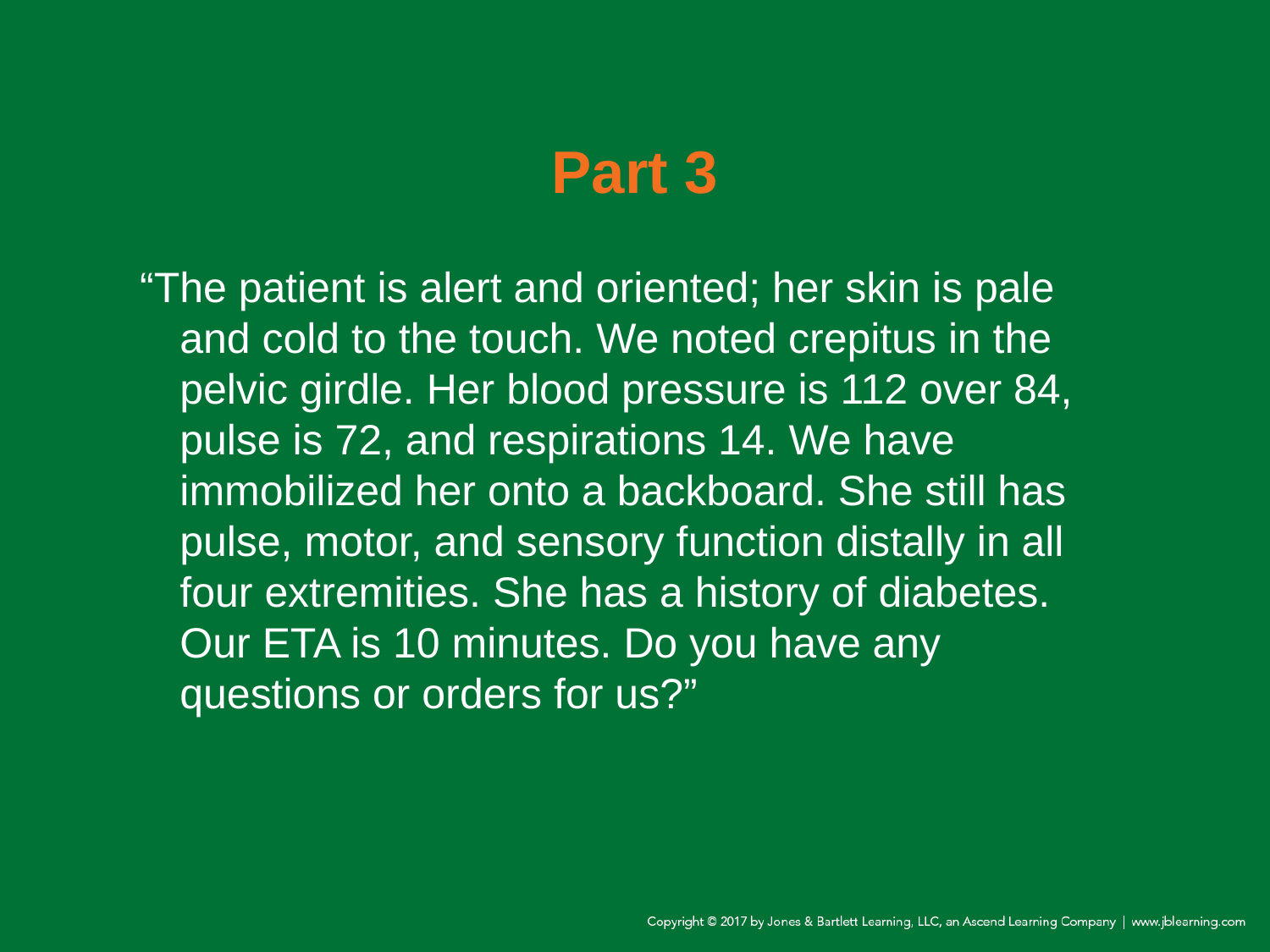

# Part 3
“The patient is alert and oriented; her skin is pale and cold to the touch. We noted crepitus in the pelvic girdle. Her blood pressure is 112 over 84, pulse is 72, and respirations 14. We have immobilized her onto a backboard. She still has pulse, motor, and sensory function distally in all four extremities. She has a history of diabetes. Our ETA is 10 minutes. Do you have any questions or orders for us?”